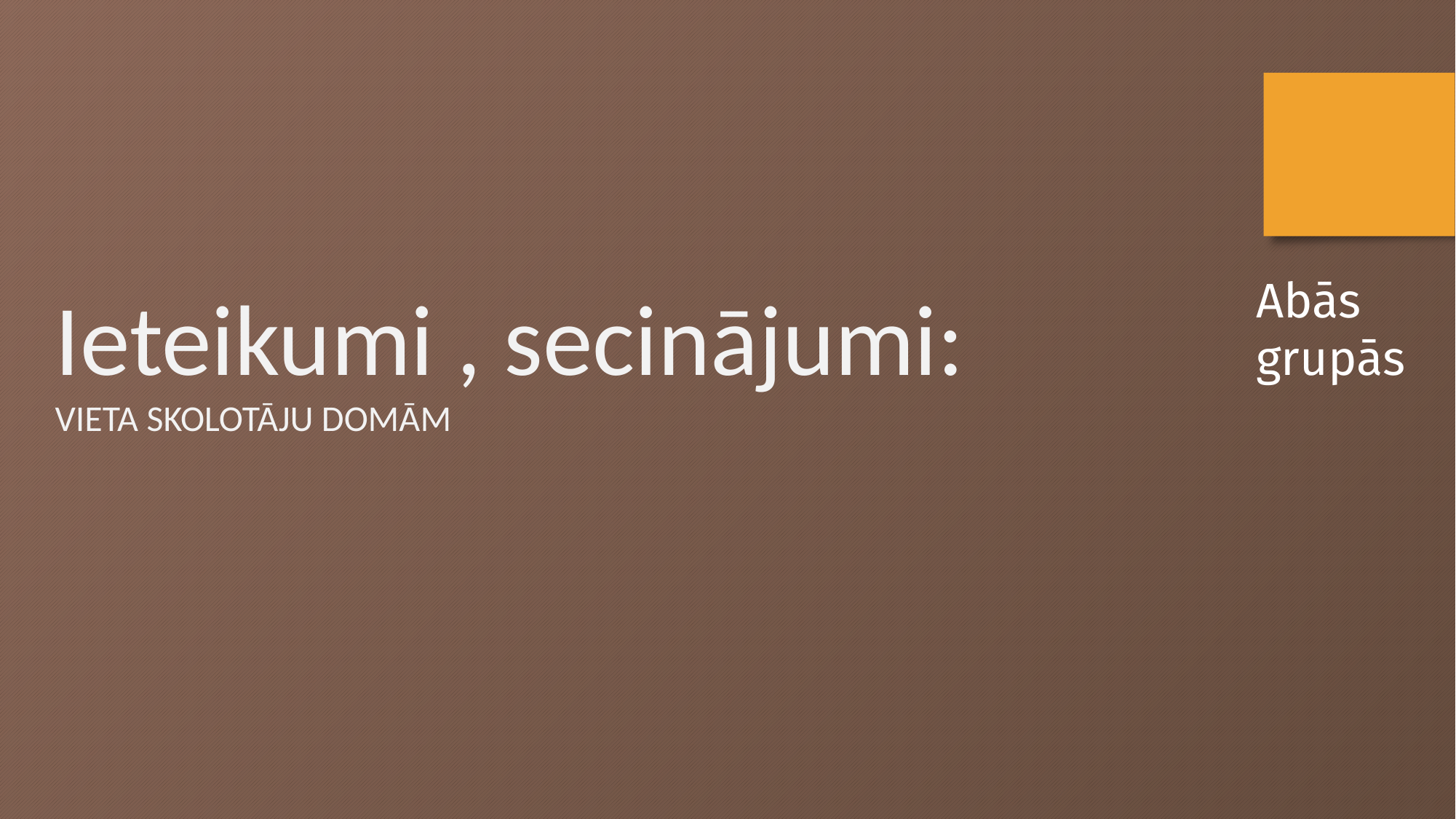

Abās
grupās
Ieteikumi , secinājumi:
VIETA SKOLOTĀJU DOMĀM